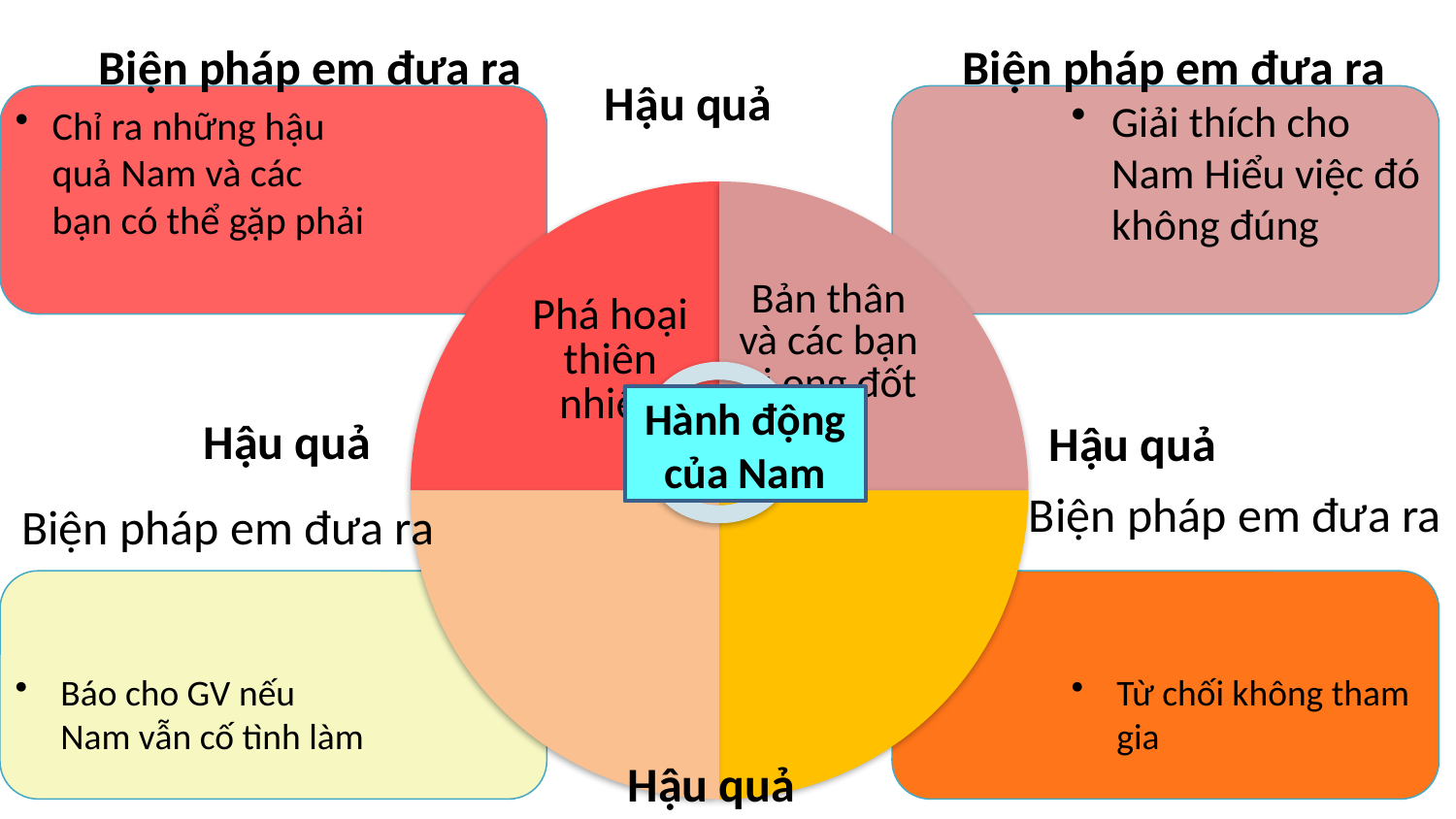

Biện pháp em đưa ra
Biện pháp em đưa ra
Hậu quả
Chỉ ra những hậu quả Nam và các bạn có thể gặp phải
Giải thích cho Nam Hiểu việc đó không đúng
Từ chối không tham gia
Báo cho GV nếu Nam vẫn cố tình làm
Hành động
của Nam
Hậu quả
Hậu quả
Biện pháp em đưa ra
Biện pháp em đưa ra
Hậu quả